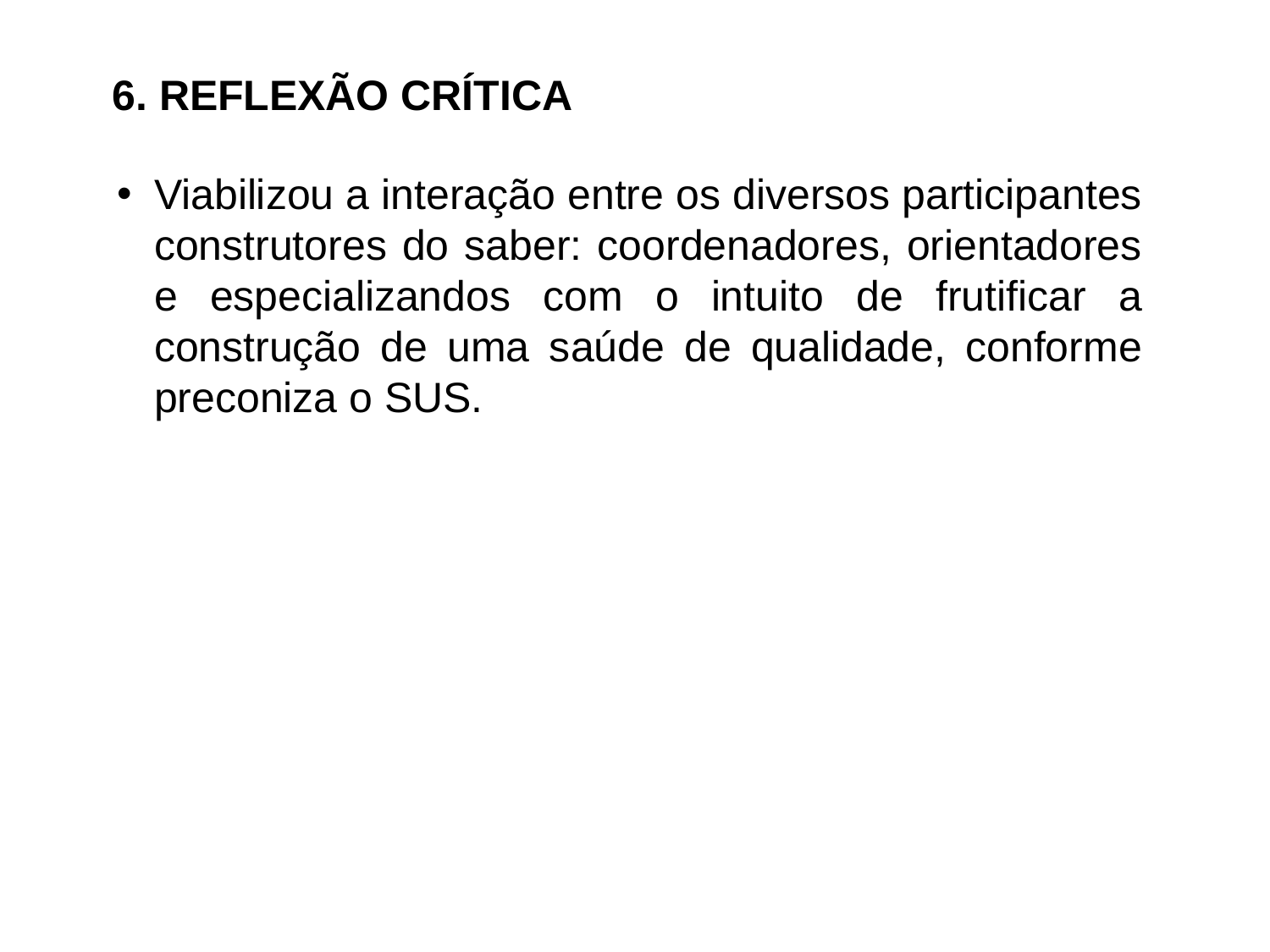

6. REFLEXÃO CRÍTICA
Viabilizou a interação entre os diversos participantes construtores do saber: coordenadores, orientadores e especializandos com o intuito de frutificar a construção de uma saúde de qualidade, conforme preconiza o SUS.